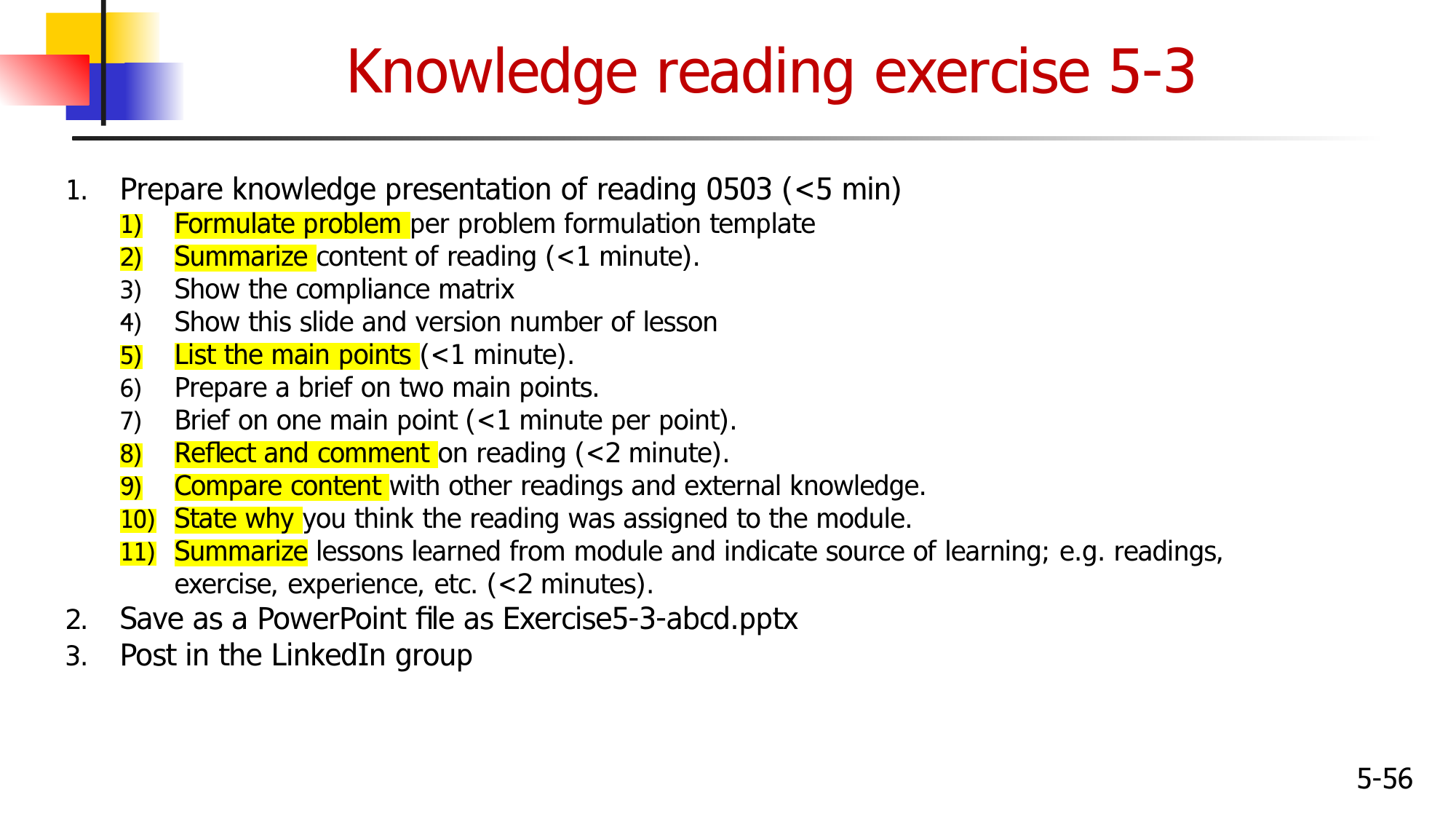

# Knowledge reading exercise 5-3
Prepare knowledge presentation of reading 0503 (<5 min)
Formulate problem per problem formulation template
Summarize content of reading (<1 minute).
Show the compliance matrix
Show this slide and version number of lesson
List the main points (<1 minute).
Prepare a brief on two main points.
Brief on one main point (<1 minute per point).
Reflect and comment on reading (<2 minute).
Compare content with other readings and external knowledge.
State why you think the reading was assigned to the module.
Summarize lessons learned from module and indicate source of learning; e.g. readings, exercise, experience, etc. (<2 minutes).
Save as a PowerPoint file as Exercise5-3-abcd.pptx
Post in the LinkedIn group
5-56